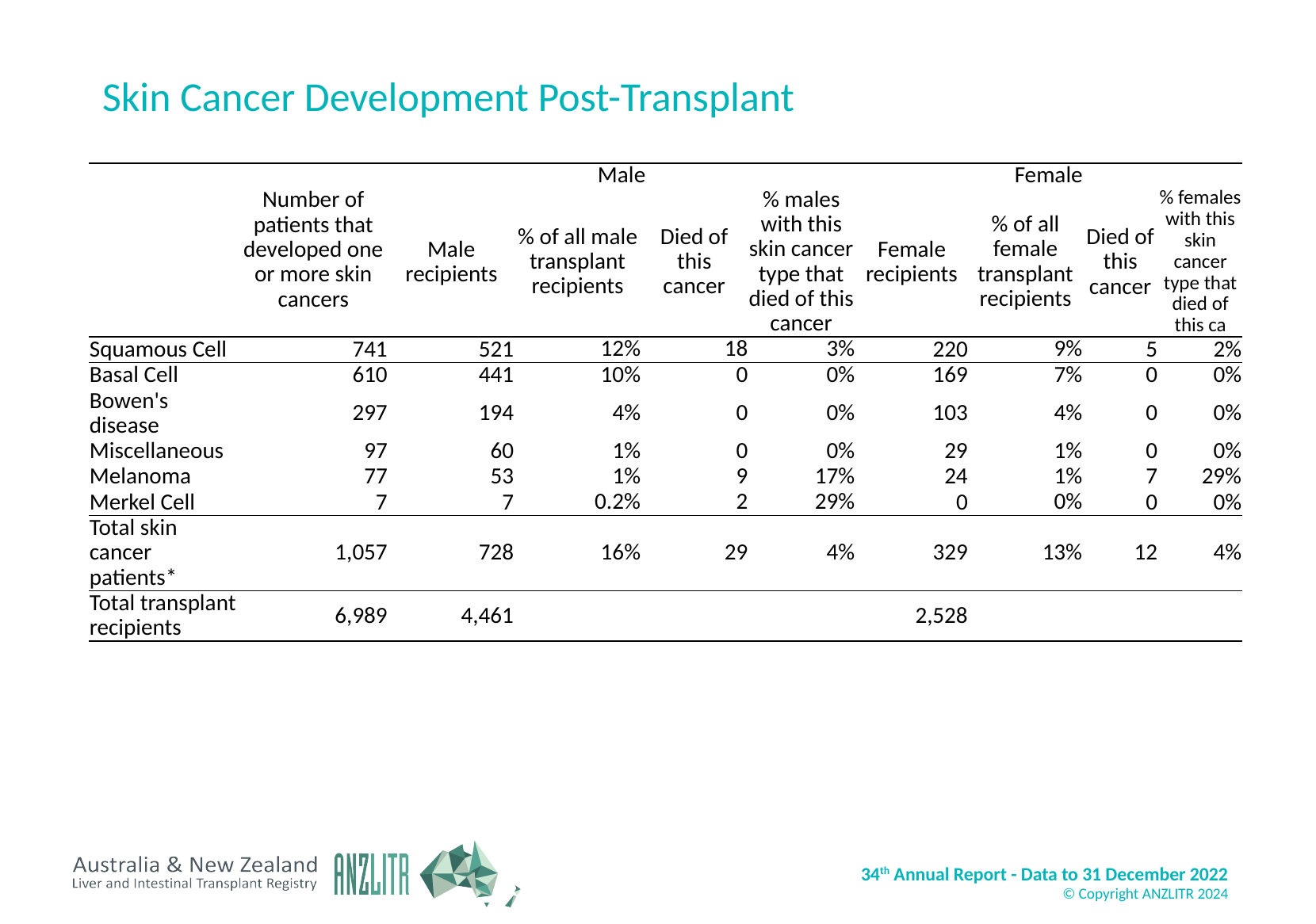

# Skin Cancer Development Post-Transplant
|  | Number of patients that developed one or more skin cancers | Male |  |  |  | Female |  |  |  |
| --- | --- | --- | --- | --- | --- | --- | --- | --- | --- |
|  |  | Male recipients | % of all male transplant recipients | Died of this cancer | % males with this skin cancer type that died of this cancer | Female recipients | % of all female transplant recipients | Died of this cancer | % females with this skin cancer type that died of this ca |
| Squamous Cell | 741 | 521 | 12% | 18 | 3% | 220 | 9% | 5 | 2% |
| Basal Cell | 610 | 441 | 10% | 0 | 0% | 169 | 7% | 0 | 0% |
| Bowen's disease | 297 | 194 | 4% | 0 | 0% | 103 | 4% | 0 | 0% |
| Miscellaneous | 97 | 60 | 1% | 0 | 0% | 29 | 1% | 0 | 0% |
| Melanoma | 77 | 53 | 1% | 9 | 17% | 24 | 1% | 7 | 29% |
| Merkel Cell | 7 | 7 | 0.2% | 2 | 29% | 0 | 0% | 0 | 0% |
| Total skin cancer patients\* | 1,057 | 728 | 16% | 29 | 4% | 329 | 13% | 12 | 4% |
| Total transplant recipients | 6,989 | 4,461 |  |  |  | 2,528 |  |  |  |